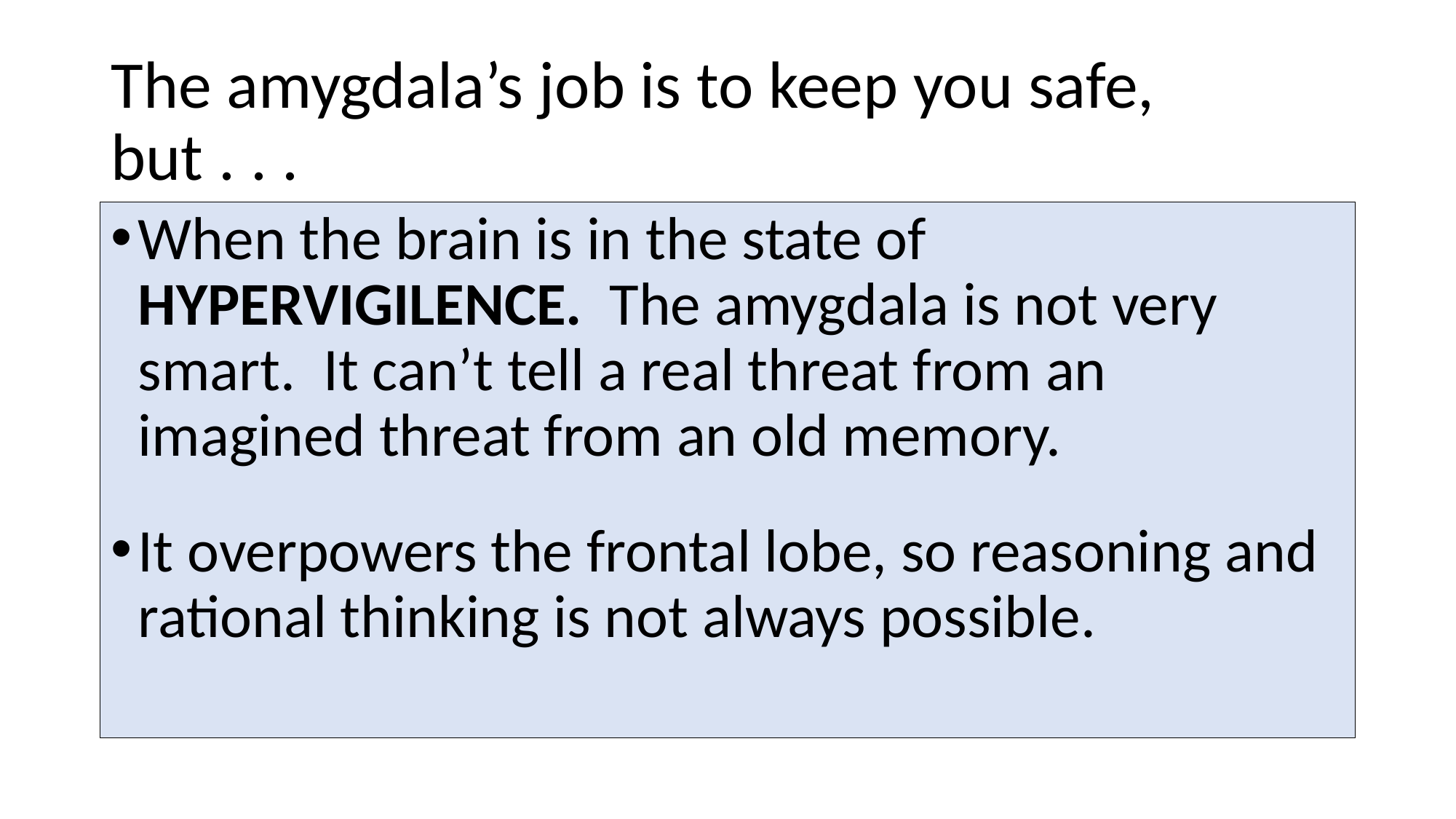

# The amygdala’s job is to keep you safe, but . . .
When the brain is in the state of HYPERVIGILENCE.  The amygdala is not very smart.  It can’t tell a real threat from an imagined threat from an old memory.

It overpowers the frontal lobe, so reasoning and rational thinking is not always possible.